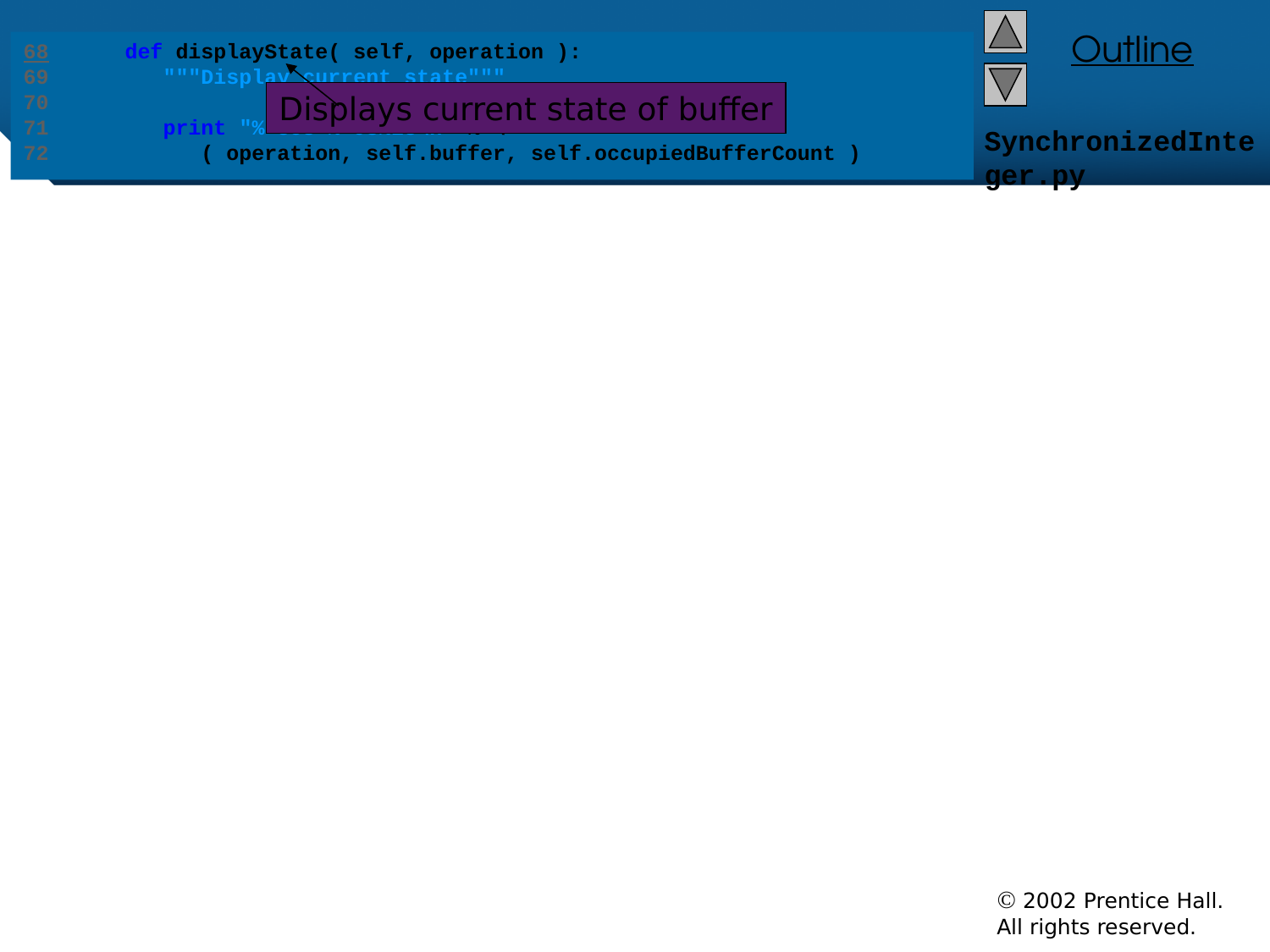

68      def displayState( self, operation ):
69         """Display current state"""
70
71         print "%-35s %-9s%2s\n" % \
72            ( operation, self.buffer, self.occupiedBufferCount )

Displays current state of buffer
# SynchronizedInteger.py